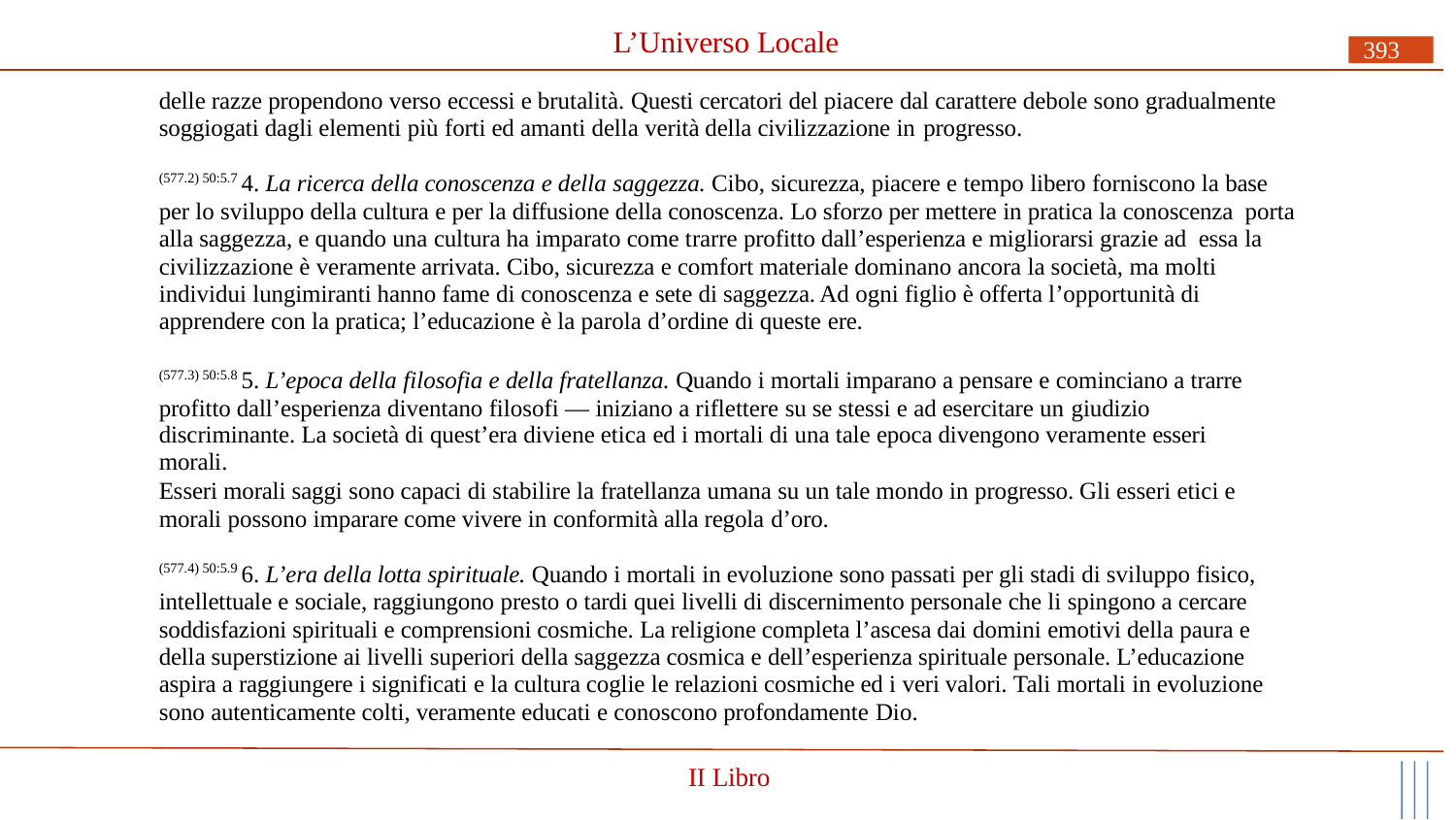

# L’Universo Locale
393

delle razze propendono verso eccessi e brutalità. Questi cercatori del piacere dal carattere debole sono gradualmente  soggiogati dagli elementi più forti ed amanti della verità della civilizzazione in progresso.

(577.2) 50:5.7 4. La ricerca della conoscenza e della saggezza. Cibo, sicurezza, piacere e tempo libero forniscono la base  per lo sviluppo della cultura e per la diffusione della conoscenza. Lo sforzo per mettere in pratica la conoscenza  porta alla saggezza, e quando una cultura ha imparato come trarre profitto dall’esperienza e migliorarsi grazie ad  essa la civilizzazione è veramente arrivata. Cibo, sicurezza e comfort materiale dominano ancora la società, ma molti  individui lungimiranti hanno fame di conoscenza e sete di saggezza. Ad ogni figlio è offerta l’opportunità di  apprendere con la pratica; l’educazione è la parola d’ordine di queste ere.

(577.3) 50:5.8 5. L’epoca della filosofia e della fratellanza. Quando i mortali imparano a pensare e cominciano a trarre  profitto dall’esperienza diventano filosofi — iniziano a riflettere su se stessi e ad esercitare un giudizio
discriminante. La società di quest’era diviene etica ed i mortali di una tale epoca divengono veramente esseri morali.
Esseri morali saggi sono capaci di stabilire la fratellanza umana su un tale mondo in progresso. Gli esseri etici e  morali possono imparare come vivere in conformità alla regola d’oro.

(577.4) 50:5.9 6. L’era della lotta spirituale. Quando i mortali in evoluzione sono passati per gli stadi di sviluppo fisico,  intellettuale e sociale, raggiungono presto o tardi quei livelli di discernimento personale che li spingono a cercare  soddisfazioni spirituali e comprensioni cosmiche. La religione completa l’ascesa dai domini emotivi della paura e  della superstizione ai livelli superiori della saggezza cosmica e dell’esperienza spirituale personale. L’educazione  aspira a raggiungere i significati e la cultura coglie le relazioni cosmiche ed i veri valori. Tali mortali in evoluzione  sono autenticamente colti, veramente educati e conoscono profondamente Dio.

II Libro